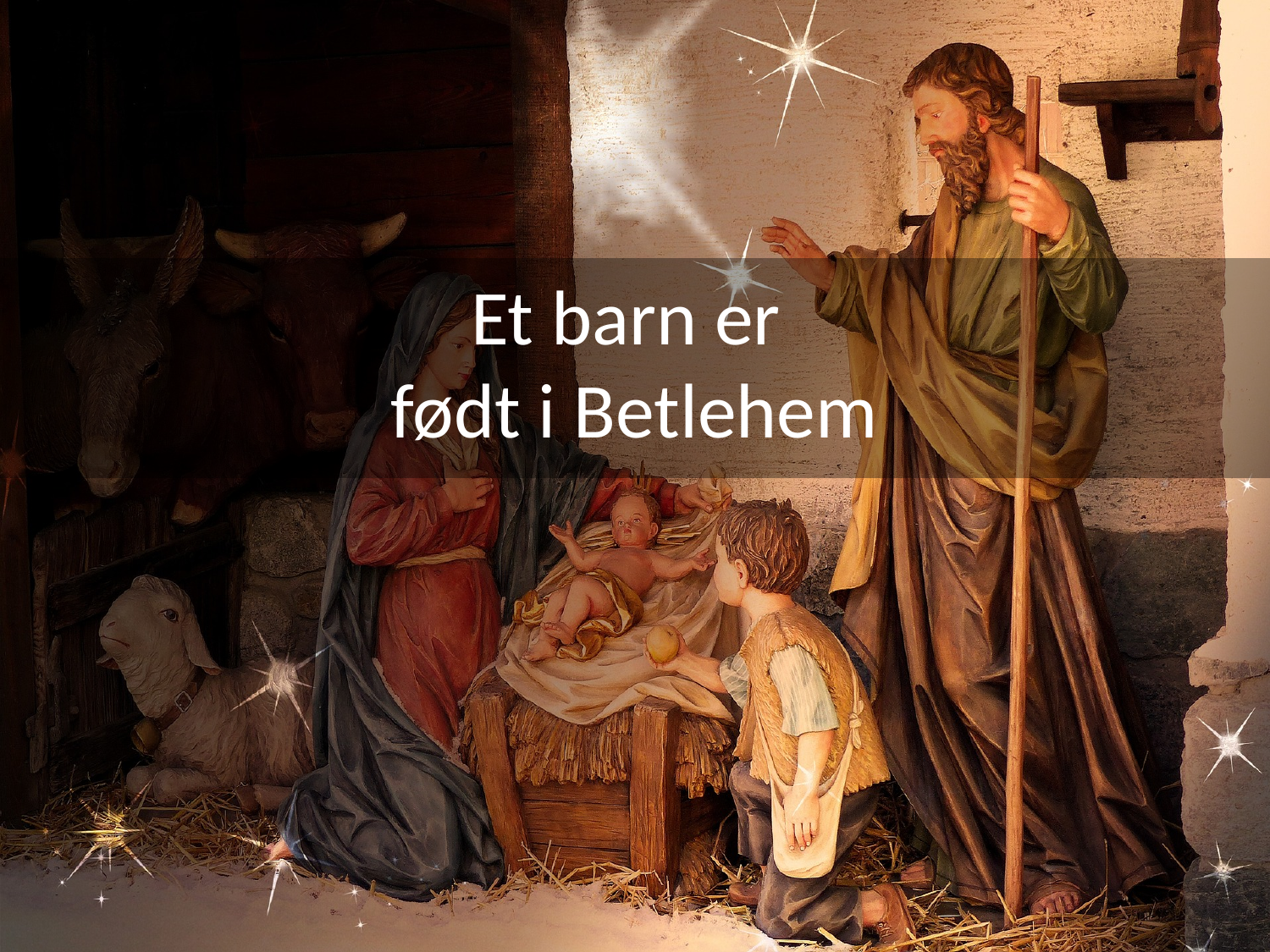

# Et barn er født i Betlehem